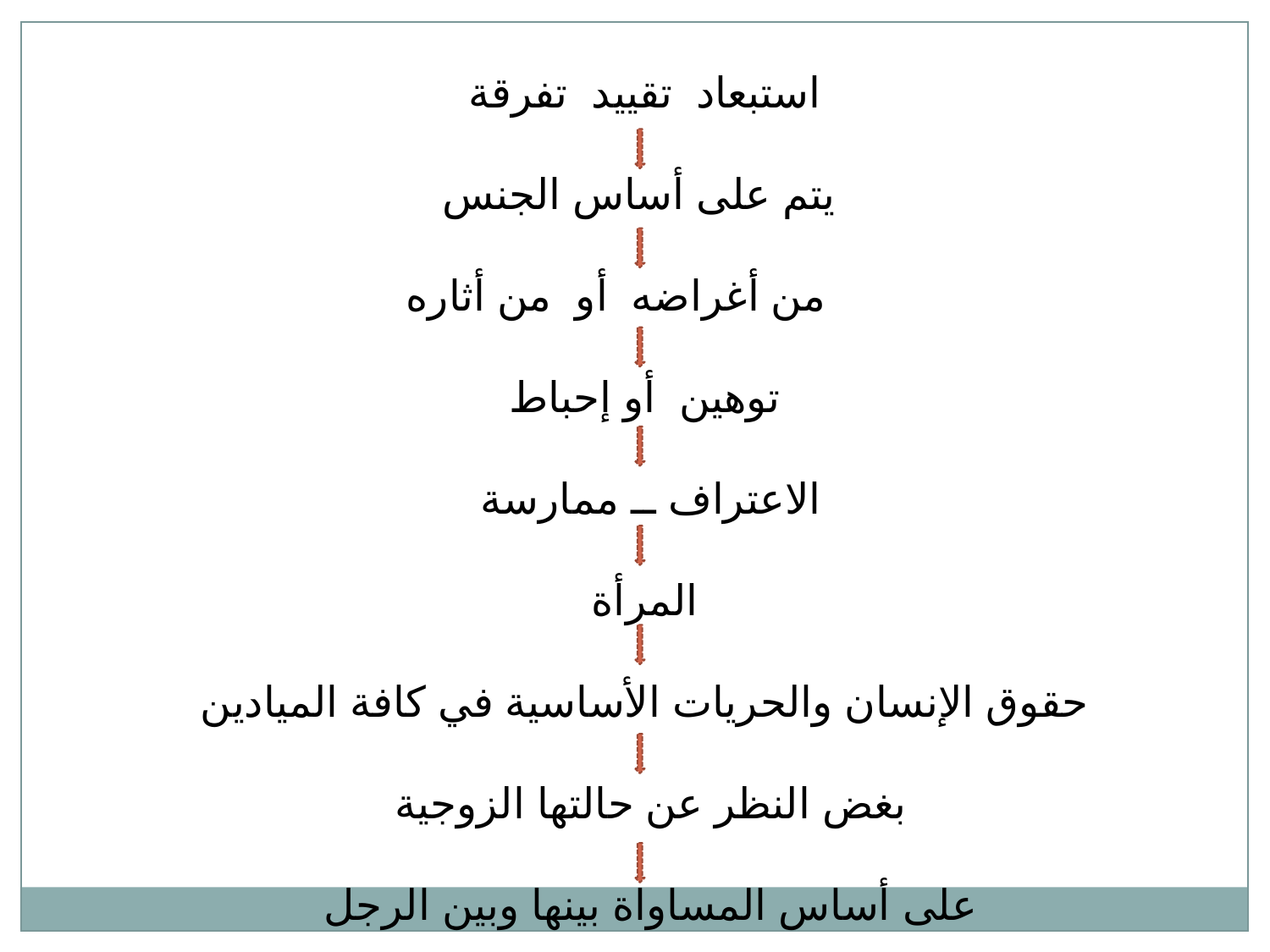

استبعاد  تقييد  تفرقة

 يتم على أساس الجنس

                            من أغراضه  أو  من أثاره

توهين  أو إحباط

الاعتراف ــ ممارسة

المرأة

حقوق الإنسان والحريات الأساسية في كافة الميادين

بغض النظر عن حالتها الزوجية

على أساس المساواة بينها وبين الرجل